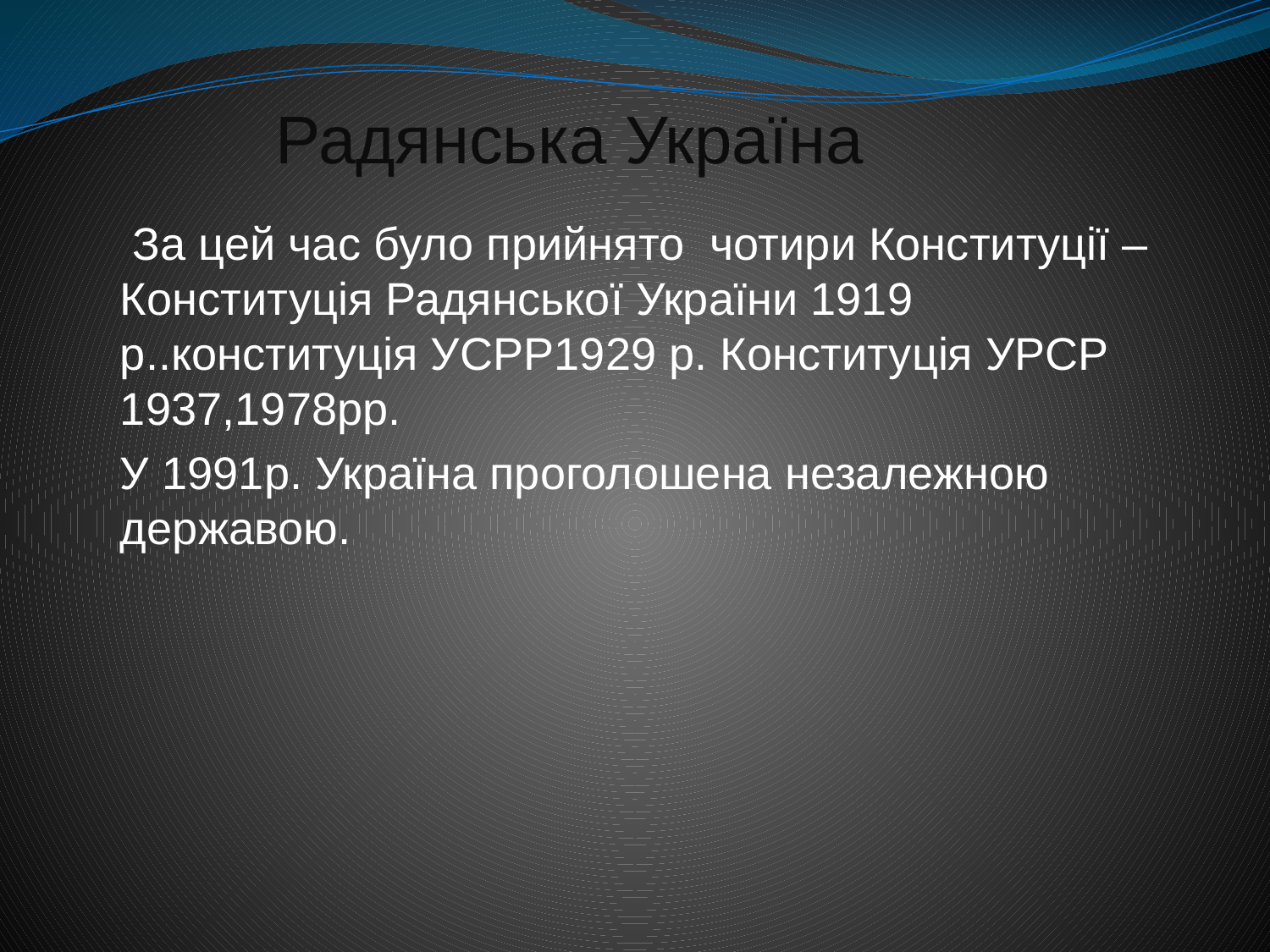

# Радянська Україна
    За цей час було прийнято  чотири Конституції – Конституція Радянської України 1919 р..конституція УСРР1929 р. Конституція УРСР 1937,1978рр.
   У 1991р. Україна проголошена незалежною державою.